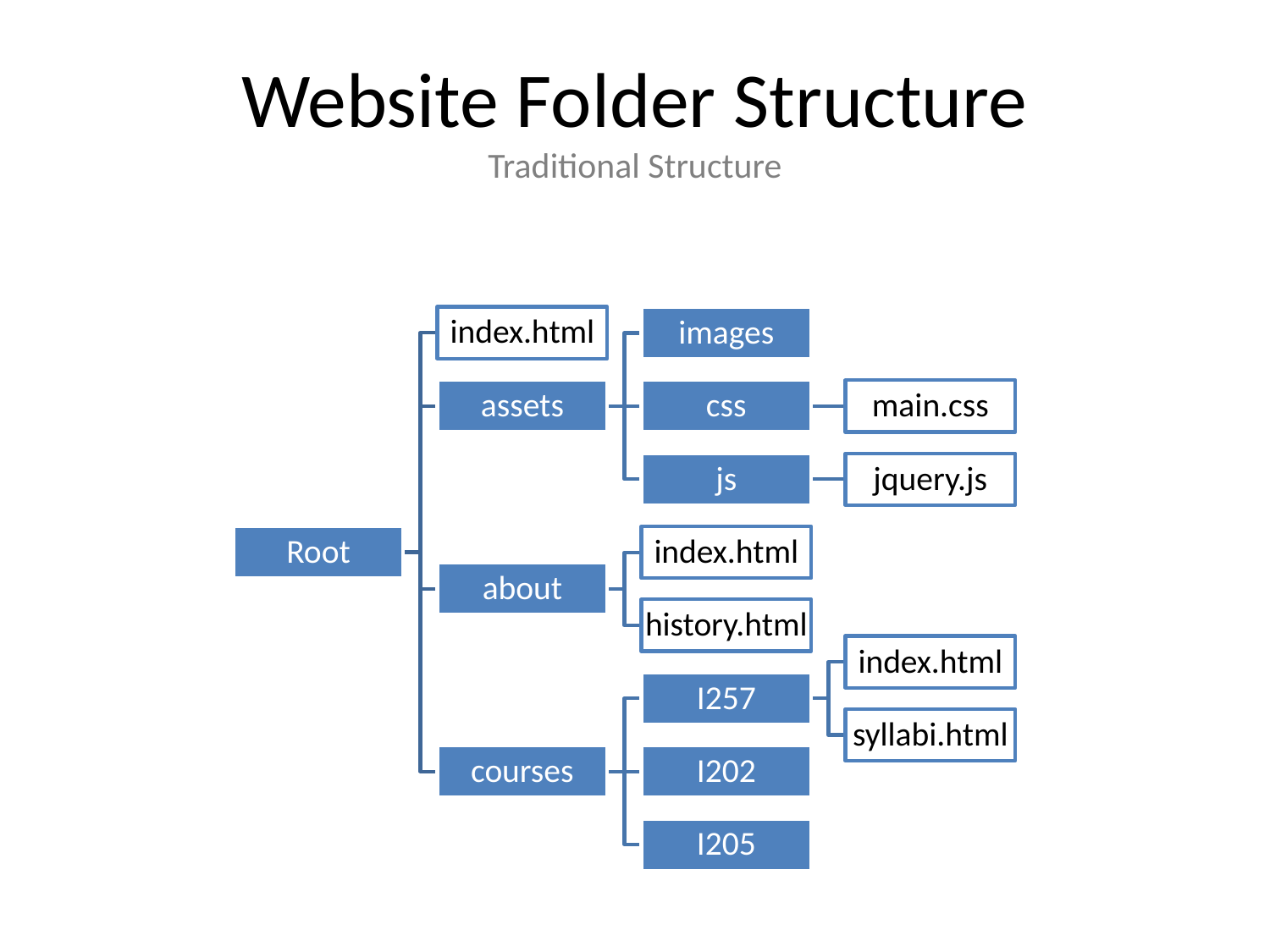

# Website Folder Structure Traditional Structure
Root
index.html
assets
images
css
main.css
js
jquery.js
about
index.html
history.html
courses
I257
index.html
syllabi.html
I202
I205